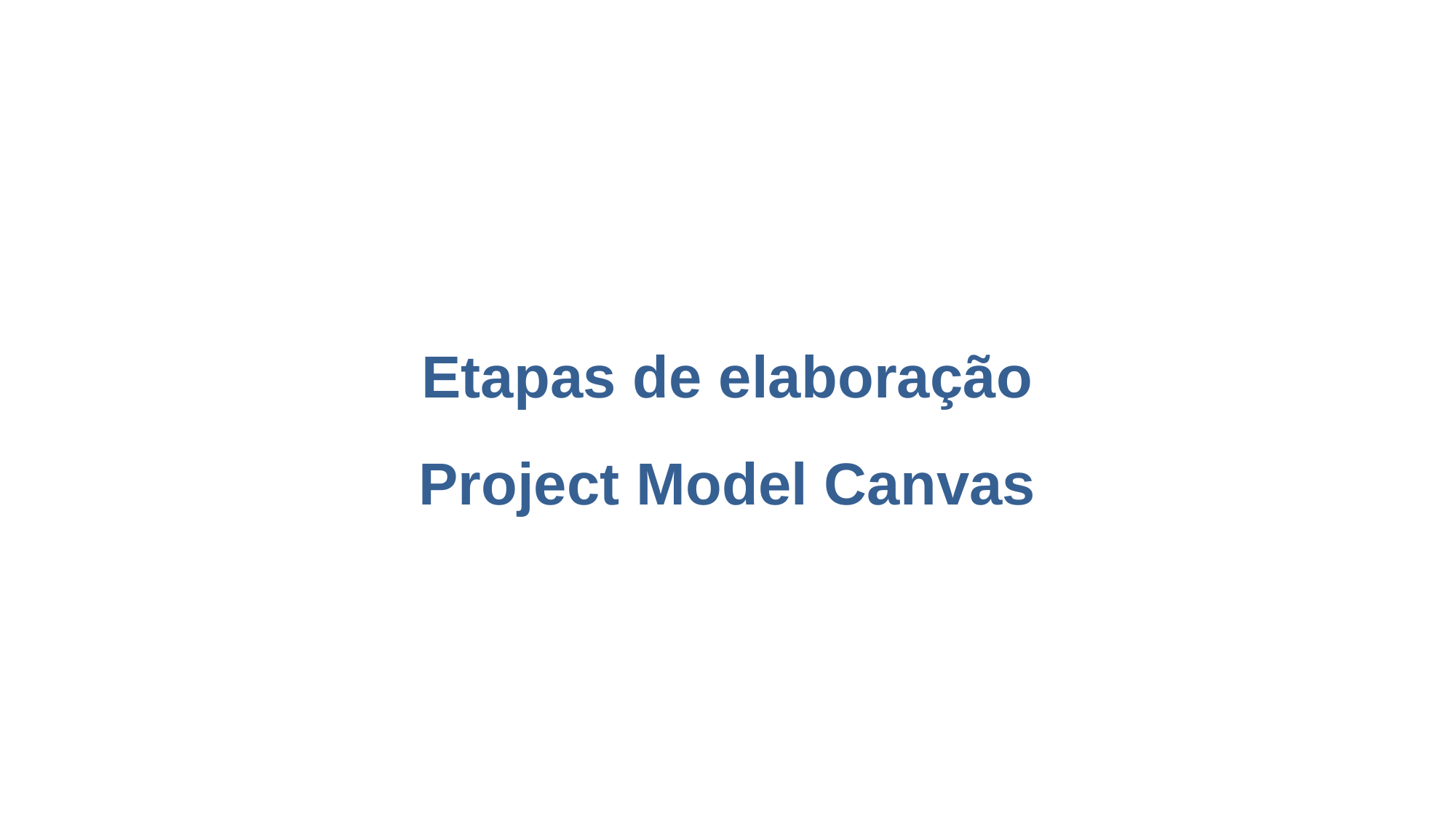

# Etapas de elaboração Project Model Canvas